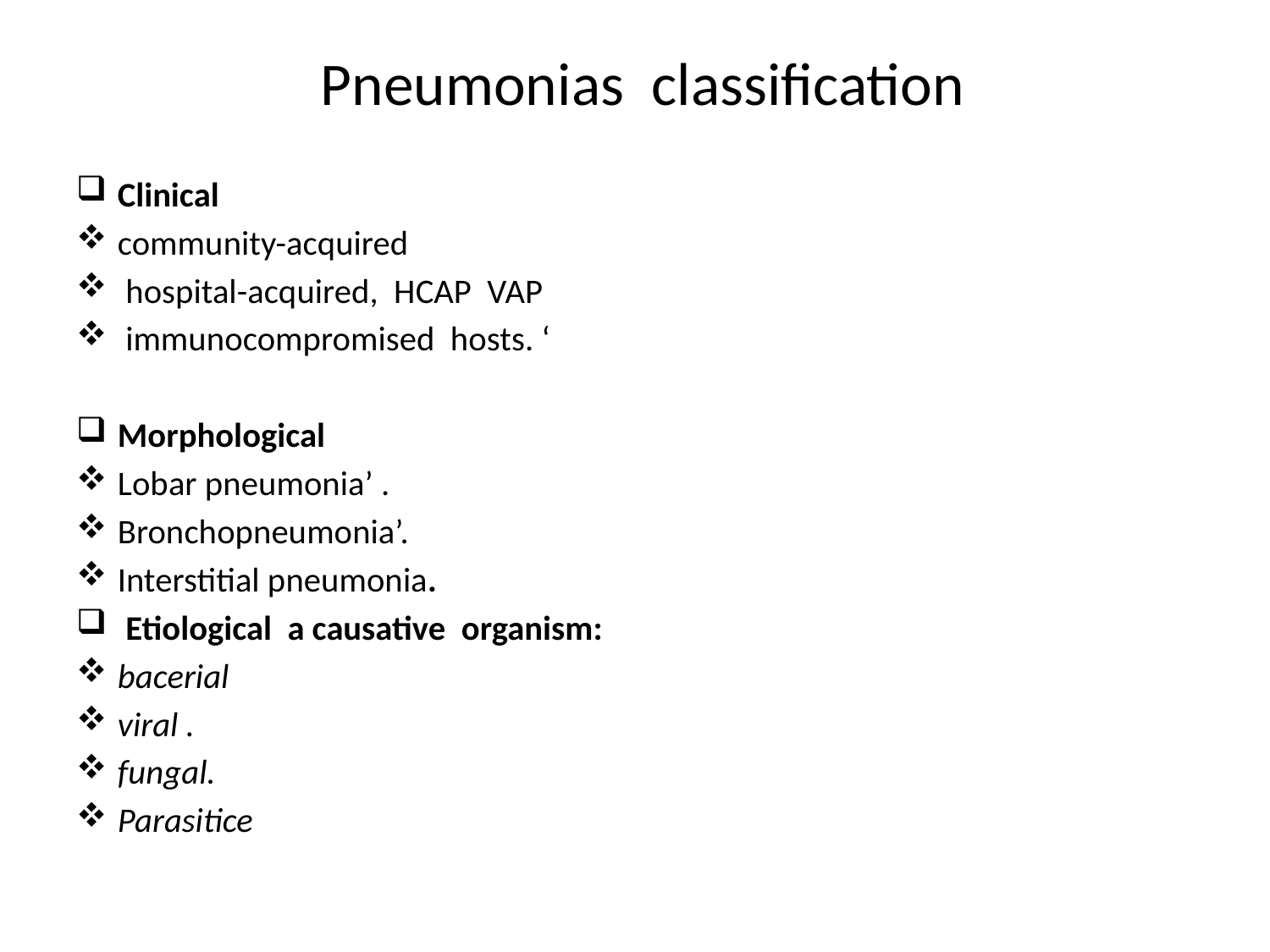

# Pneumonias  classification
Clinical
community-acquired
 hospital-acquired,  HCAP  VAP
 immunocompromised  hosts. ‘

Morphological
Lobar pneumonia’ .
Bronchopneumonia’.
Interstitial pneumonia.
 Etiological  a causative  organism:
bacerial
viral .
fungal.
Parasitice